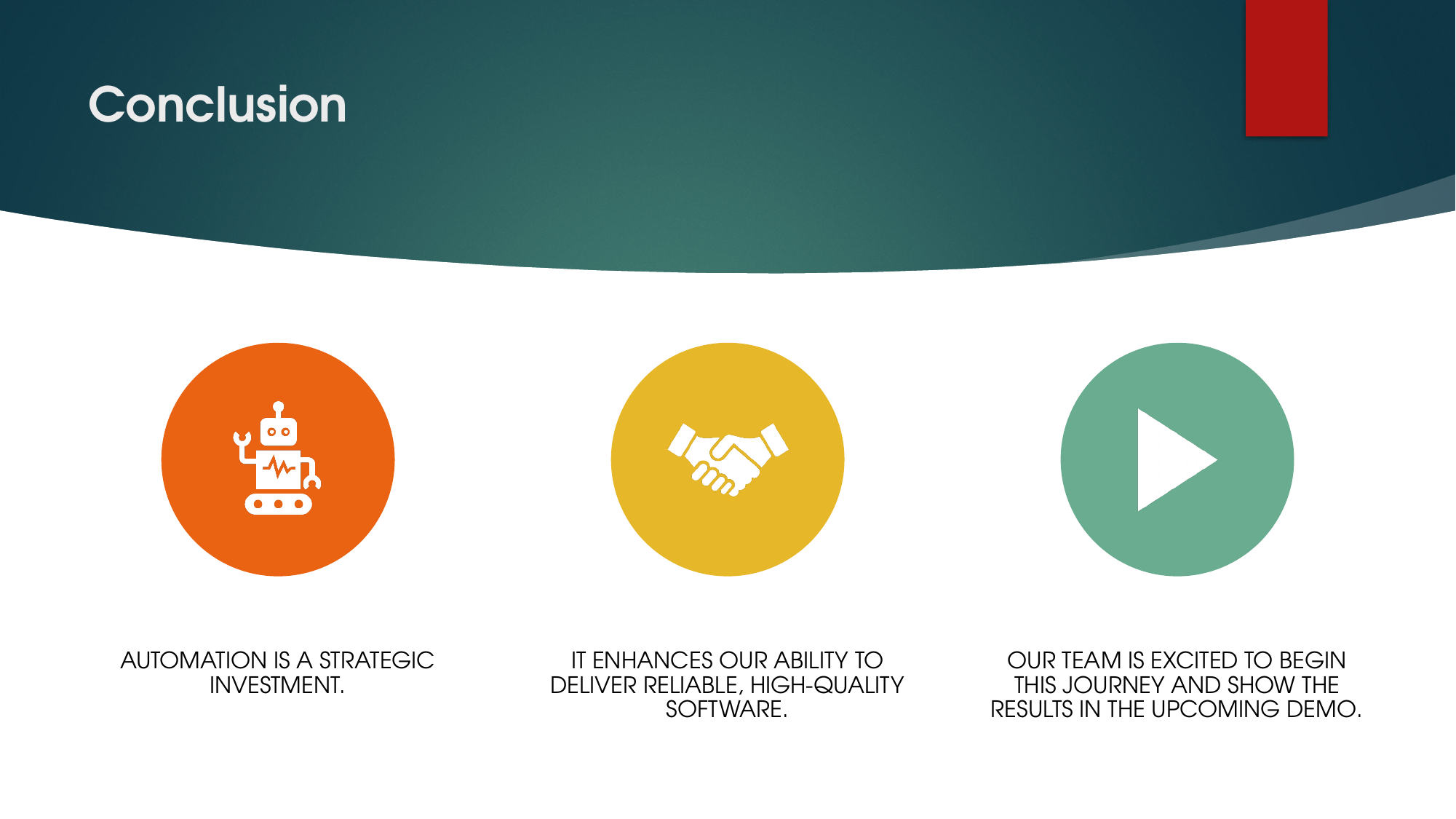

# Conclusion

Automation is a strategic investment.
It enhances our ability to deliver reliable, high-quality software.
Our team is excited to begin this journey and show the results in the upcoming demo.